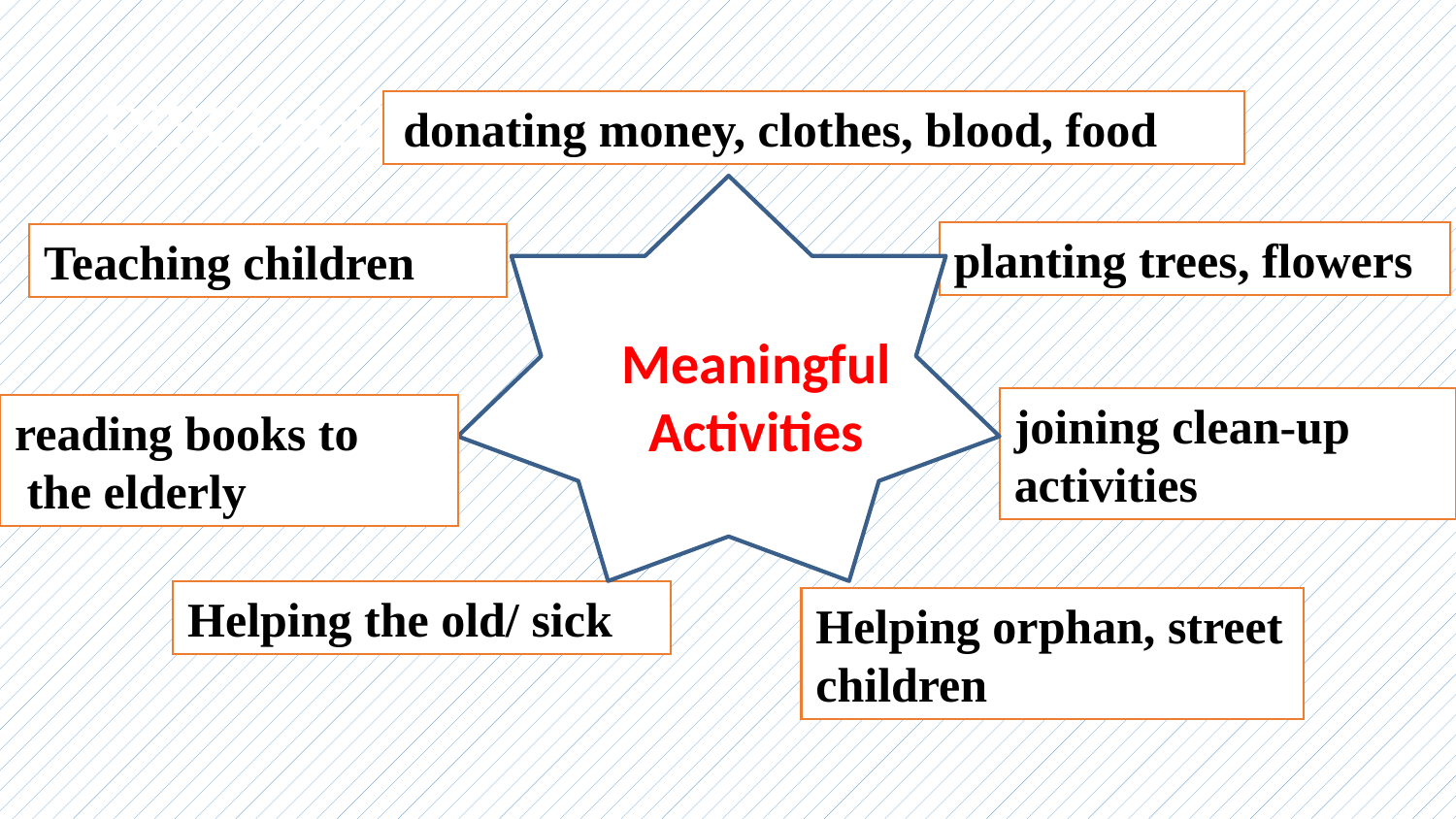

DISCUSSION
donating money, clothes, blood, food

planting trees, flowers
Teaching children
Meaningful
Activities
joining clean-up activities
reading books to
 the elderly
Helping the old/ sick
Helping orphan, street children